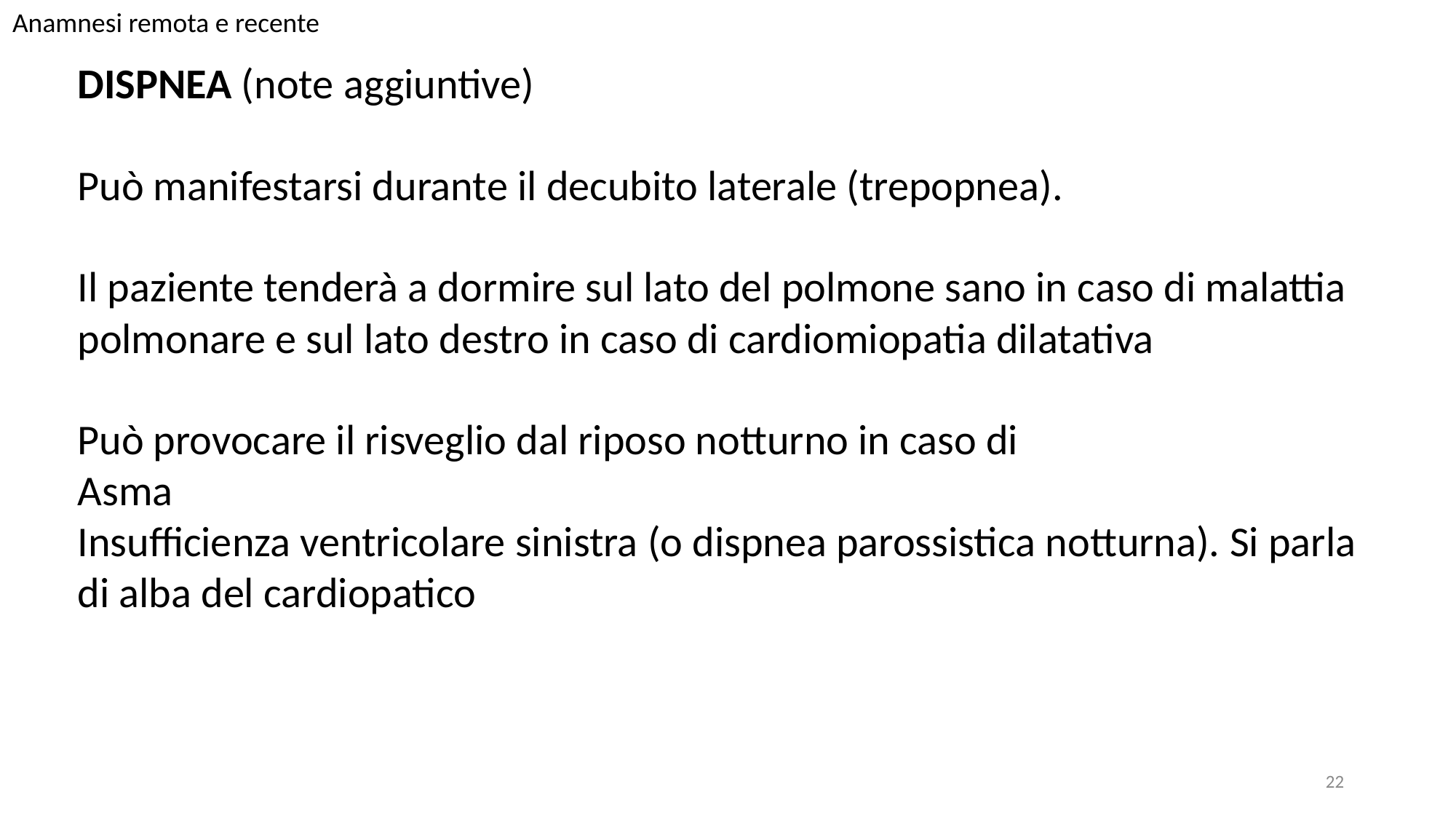

Anamnesi remota e recente
DISPNEA (note aggiuntive)

Può manifestarsi durante il decubito laterale (trepopnea).

Il paziente tenderà a dormire sul lato del polmone sano in caso di malattia polmonare e sul lato destro in caso di cardiomiopatia dilatativa

Può provocare il risveglio dal riposo notturno in caso di
Asma
Insufficienza ventricolare sinistra (o dispnea parossistica notturna). Si parla di alba del cardiopatico
22